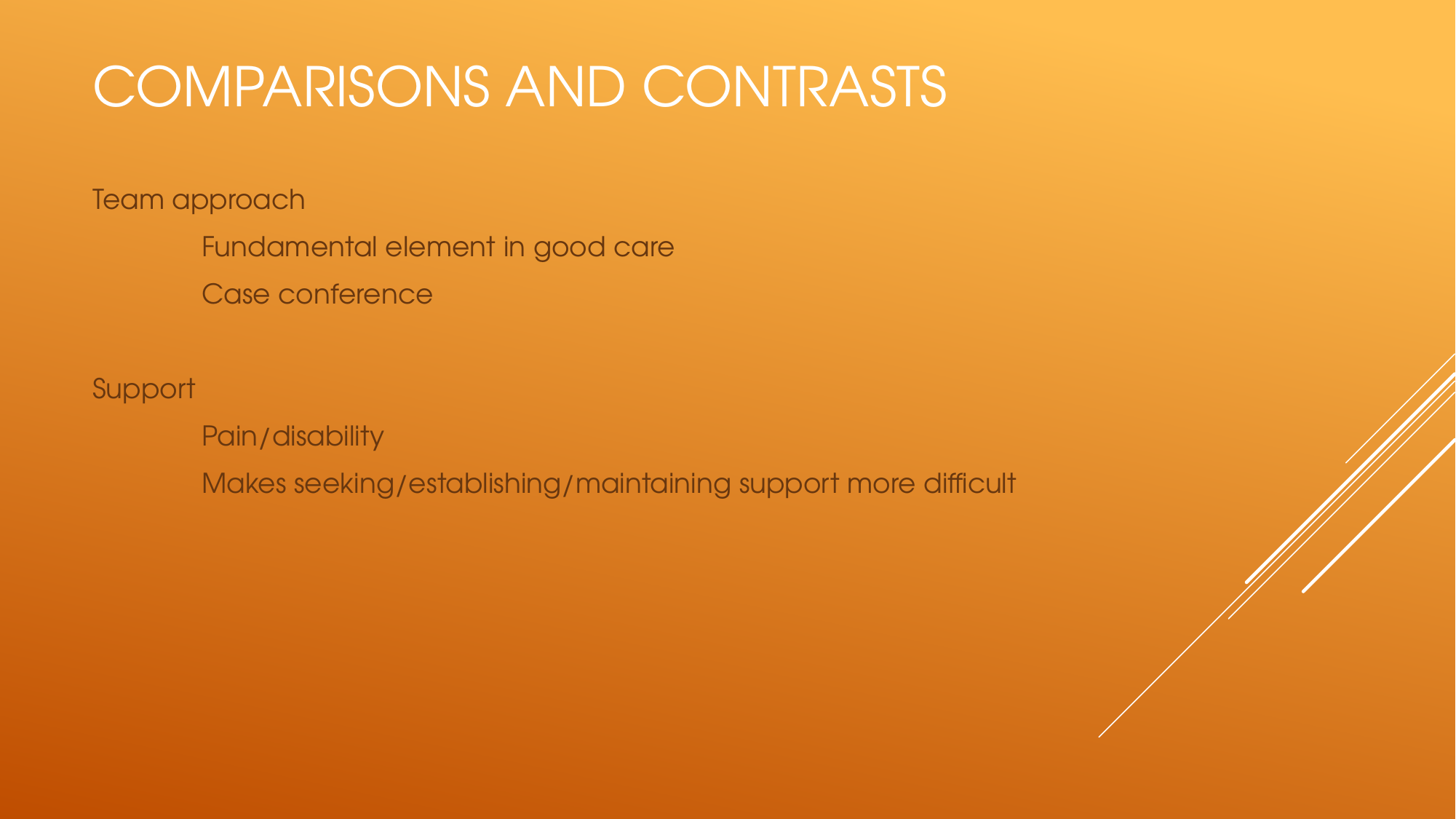

# Comparisons and Contrasts
Team approach
	Fundamental element in good care
	Case conference

Support
	Pain/disability
	Makes seeking/establishing/maintaining support more difficult